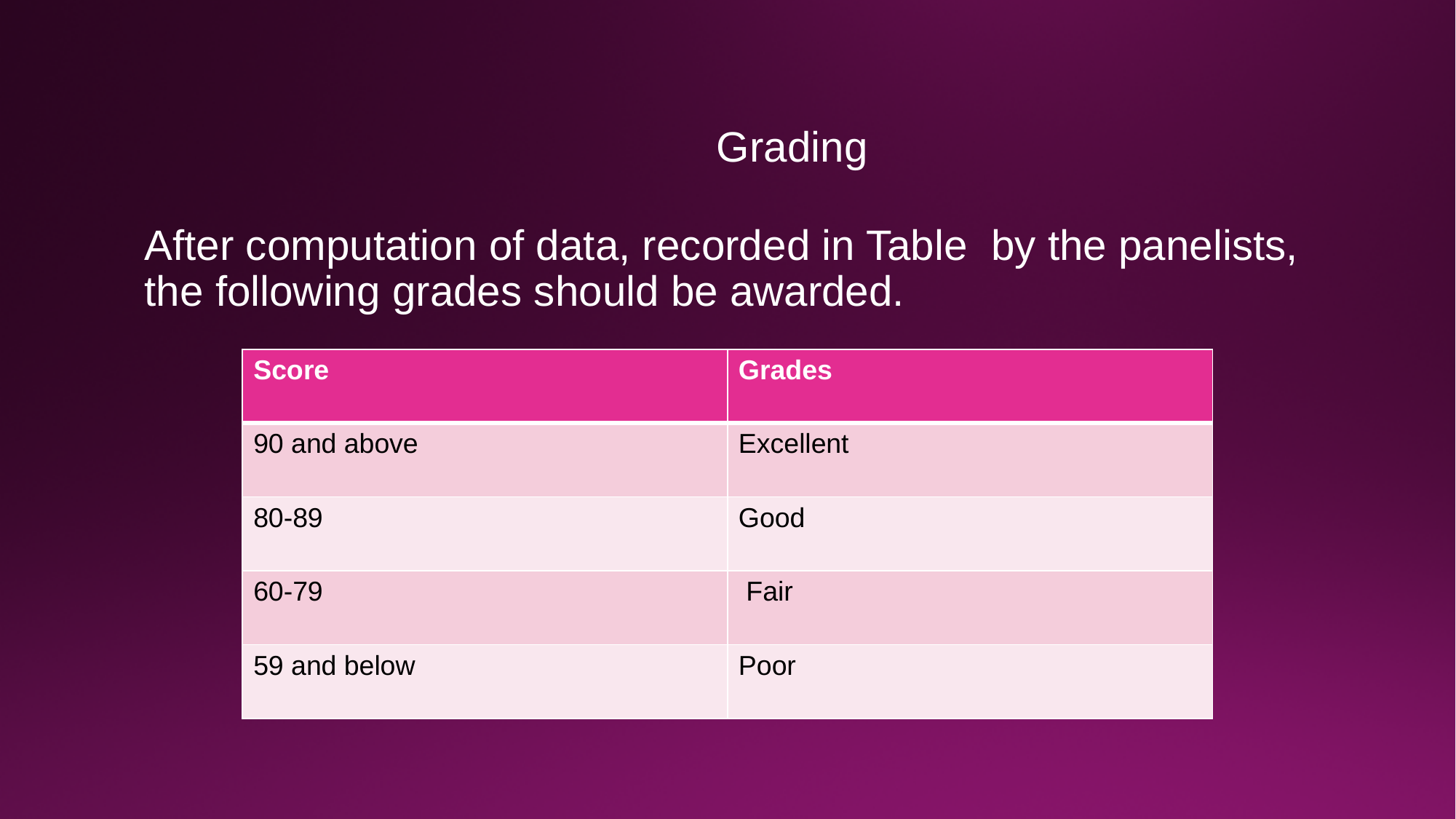

# Grading
After computation of data, recorded in Table  by the panelists, the following grades should be awarded.

| Score | Grades |
| --- | --- |
| 90 and above | Excellent |
| 80-89 | Good |
| 60-79 | Fair |
| 59 and below | Poor |